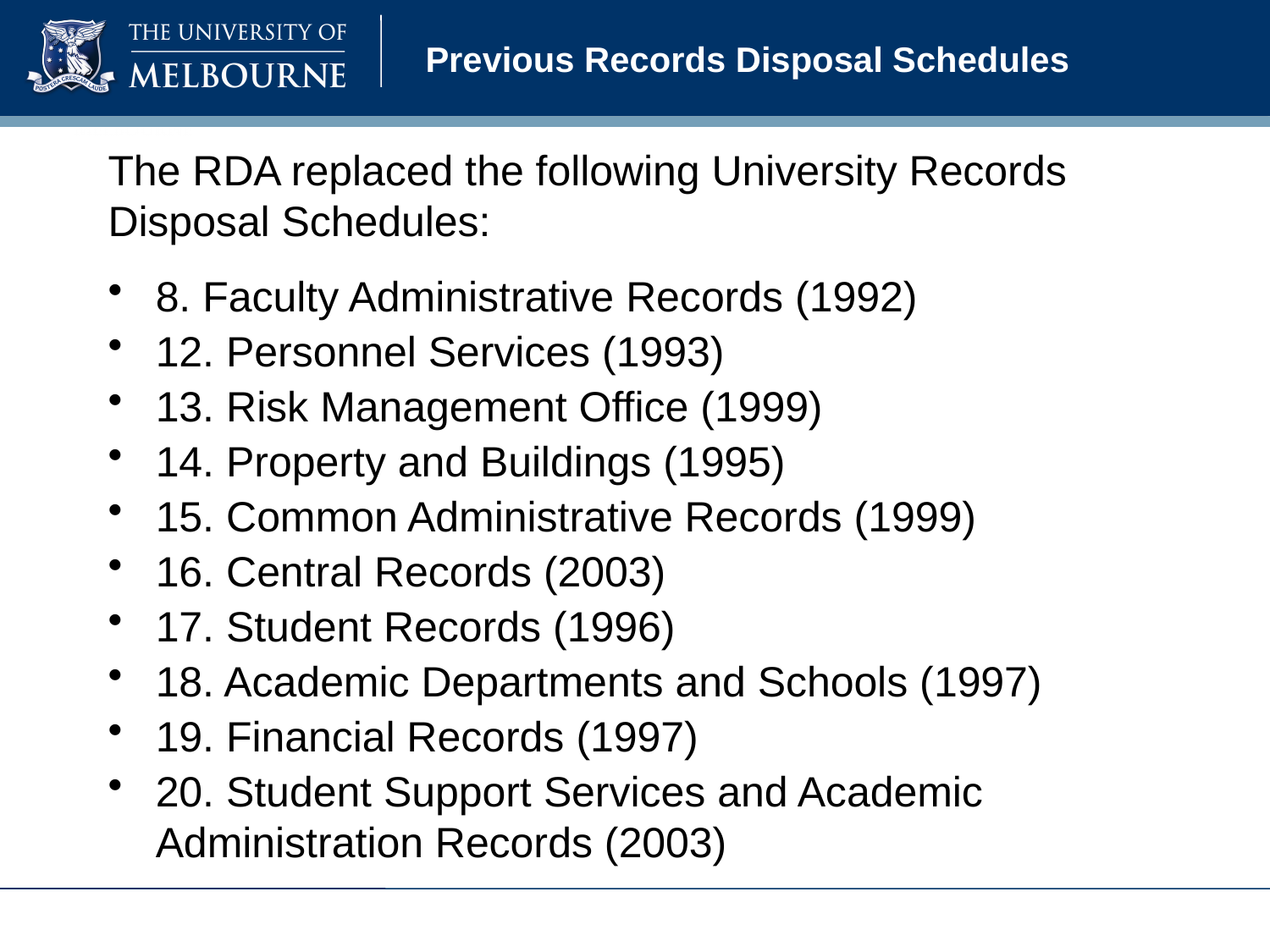

# Previous Records Disposal Schedules
The RDA replaced the following University Records Disposal Schedules:

8. Faculty Administrative Records (1992)
12. Personnel Services (1993)
13. Risk Management Office (1999)
14. Property and Buildings (1995)
15. Common Administrative Records (1999)
16. Central Records (2003)
17. Student Records (1996)
18. Academic Departments and Schools (1997)
19. Financial Records (1997)
20. Student Support Services and Academic Administration Records (2003)